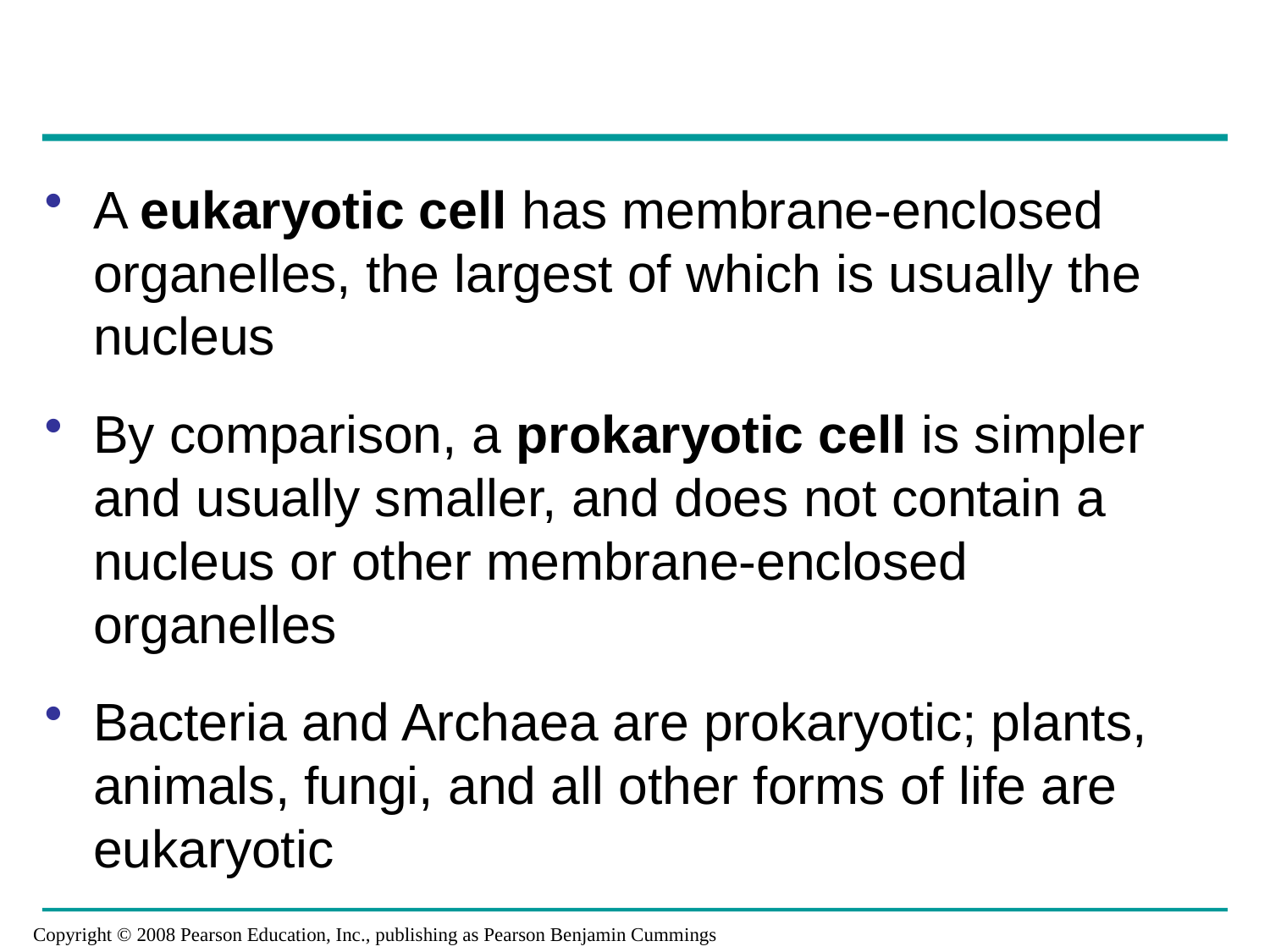

A eukaryotic cell has membrane-enclosed organelles, the largest of which is usually the nucleus
By comparison, a prokaryotic cell is simpler and usually smaller, and does not contain a nucleus or other membrane-enclosed organelles
Bacteria and Archaea are prokaryotic; plants, animals, fungi, and all other forms of life are eukaryotic

Copyright © 2008 Pearson Education, Inc., publishing as Pearson Benjamin Cummings